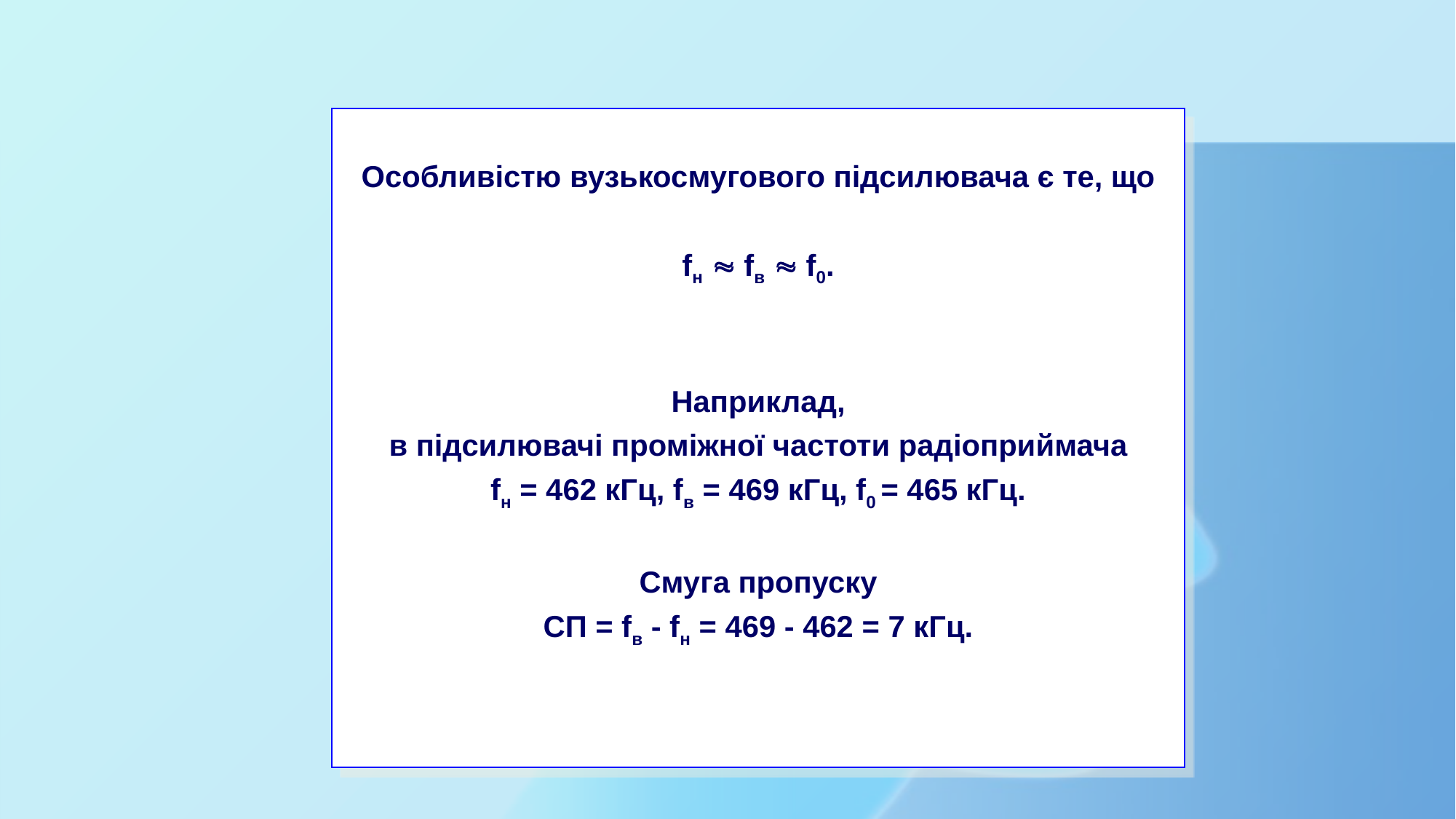

Особливістю вузькосмугового підсилювача є те, що

fн ≈ fв ≈ f0.

Наприклад,
в підсилювачі проміжної частоти радіоприймача
fн = 462 кГц, fв = 469 кГц, f0 = 465 кГц.

Смуга пропуску
CП = fв - fн = 469 - 462 = 7 кГц.